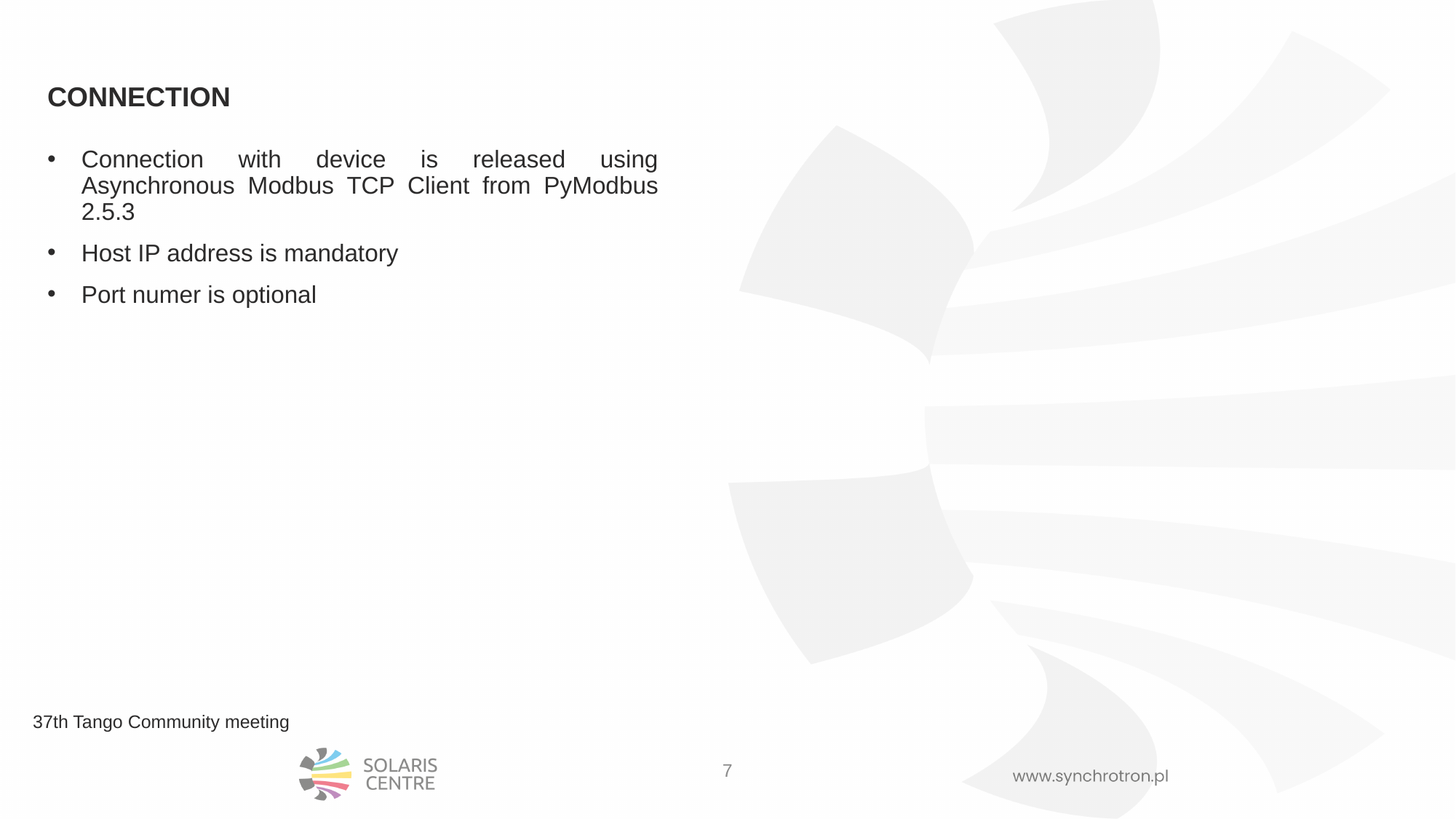

# CONNECTION
Connection with device is released using Asynchronous Modbus TCP Client from PyModbus 2.5.3
Host IP address is mandatory
Port numer is optional
37th Tango Community meeting

7